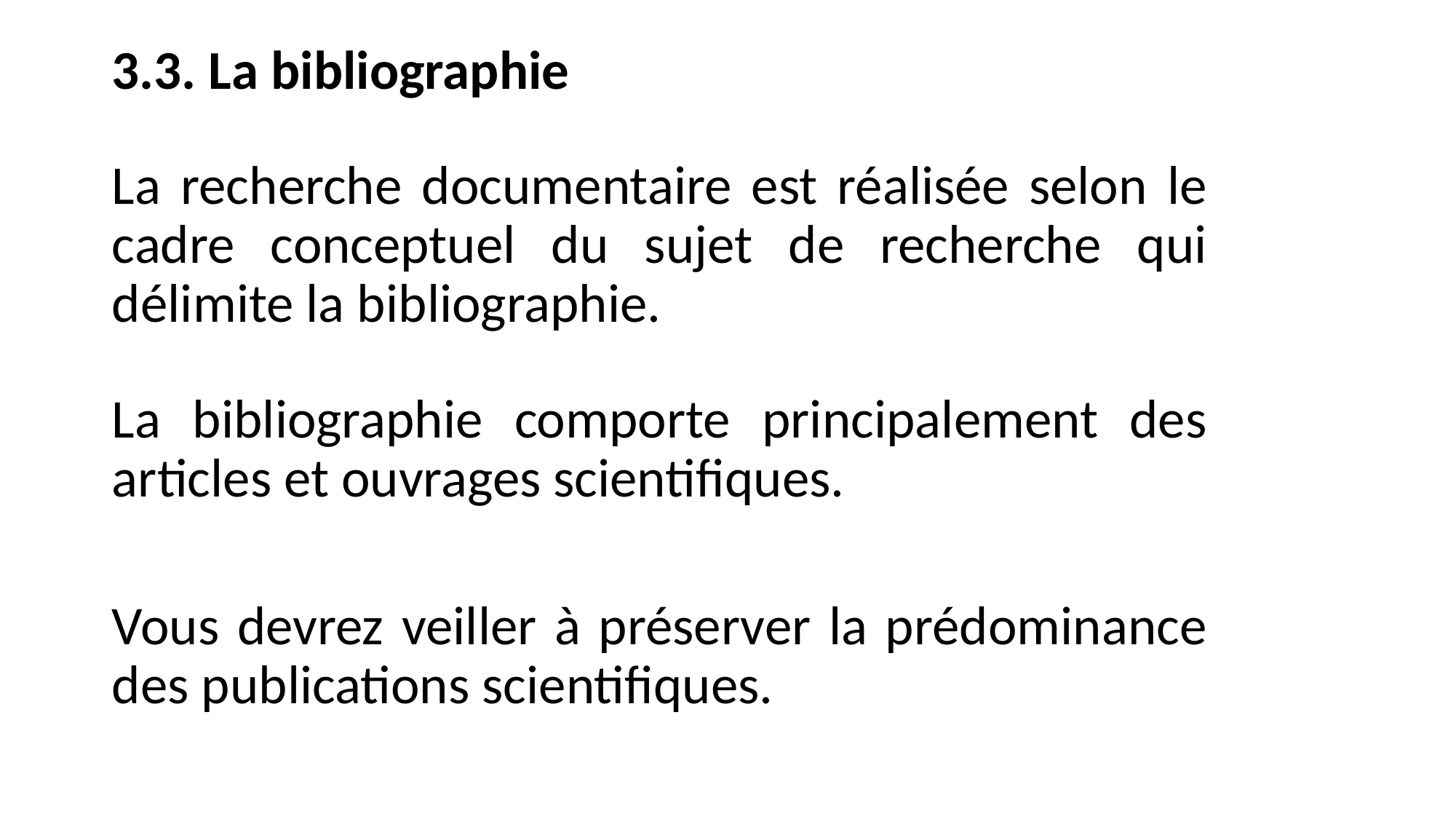

3.3. La bibliographie

La recherche documentaire est réalisée selon le cadre conceptuel du sujet de recherche qui délimite la bibliographie.

La bibliographie comporte principalement des articles et ouvrages scientifiques.

Vous devrez veiller à préserver la prédominance des publications scientifiques.